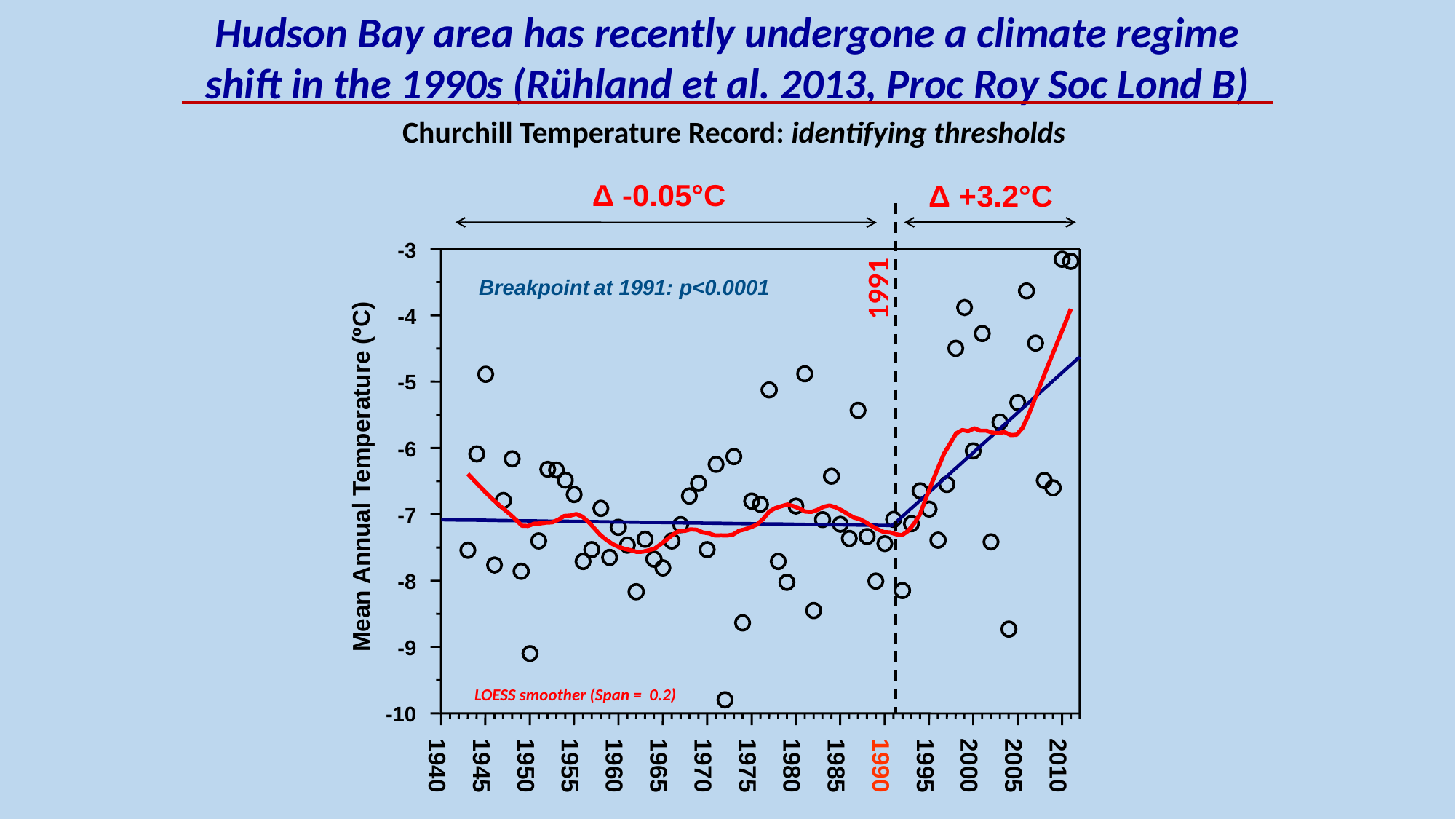

Hudson Bay area has recently undergone a climate regime shift in the 1990s (Rühland et al. 2013, Proc Roy Soc Lond B)
Churchill Temperature Record: identifying thresholds
Δ -0.05°C
Δ +3.2°C

-3

1991
Breakpoint at 1991: p<0.0001

-4

-5

-6

Mean Annual Temperature (ºC)

-7

-8

-9

LOESS smoother (Span =  0.2)

-10

1940
1945
1950
1955
1960
1965
1970
1975
1980
1985
1990
1995
2000
2005
2010